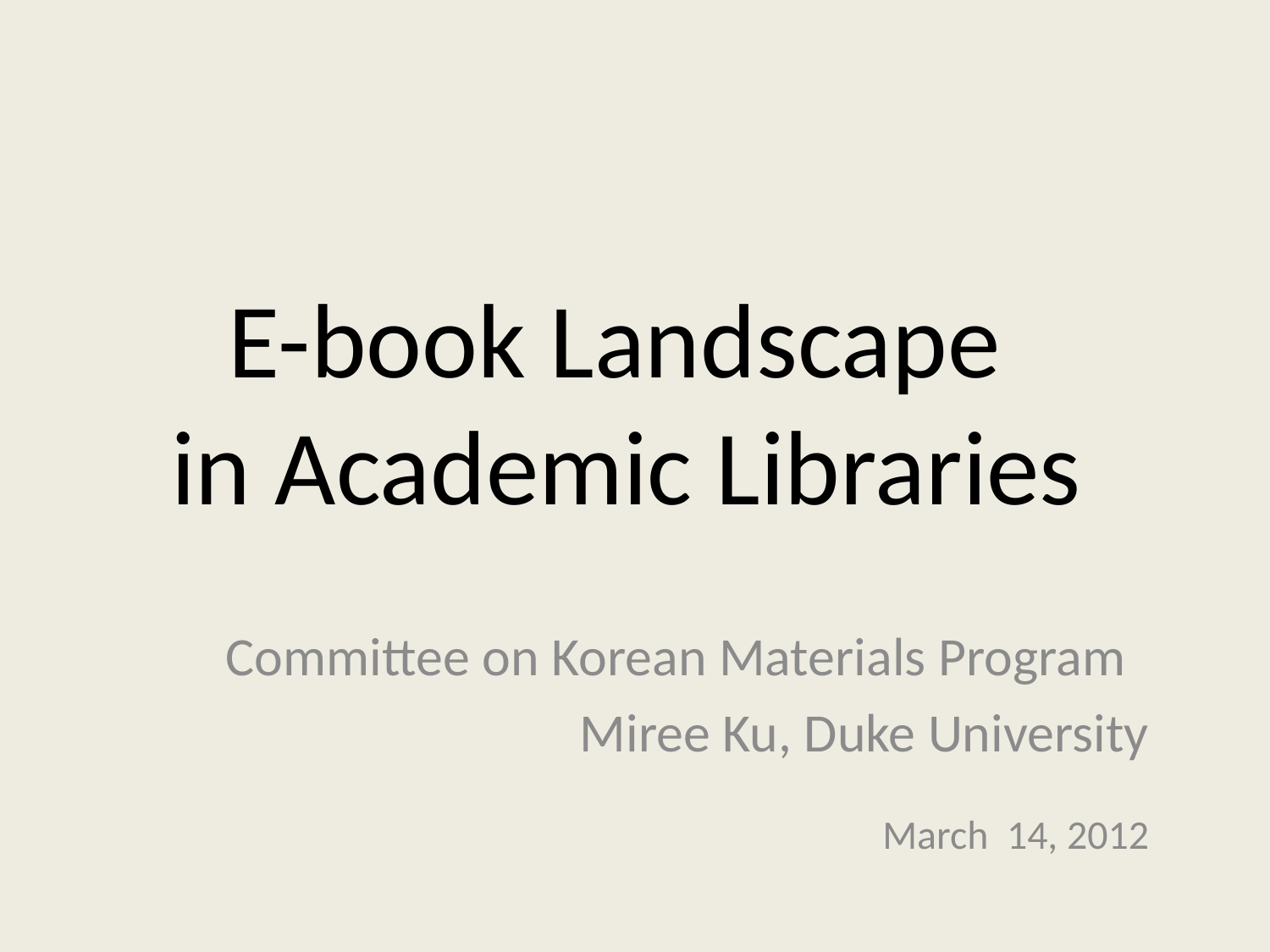

# E-book Landscape in Academic Libraries

Committee on Korean Materials Program
Miree Ku, Duke University

March  14, 2012